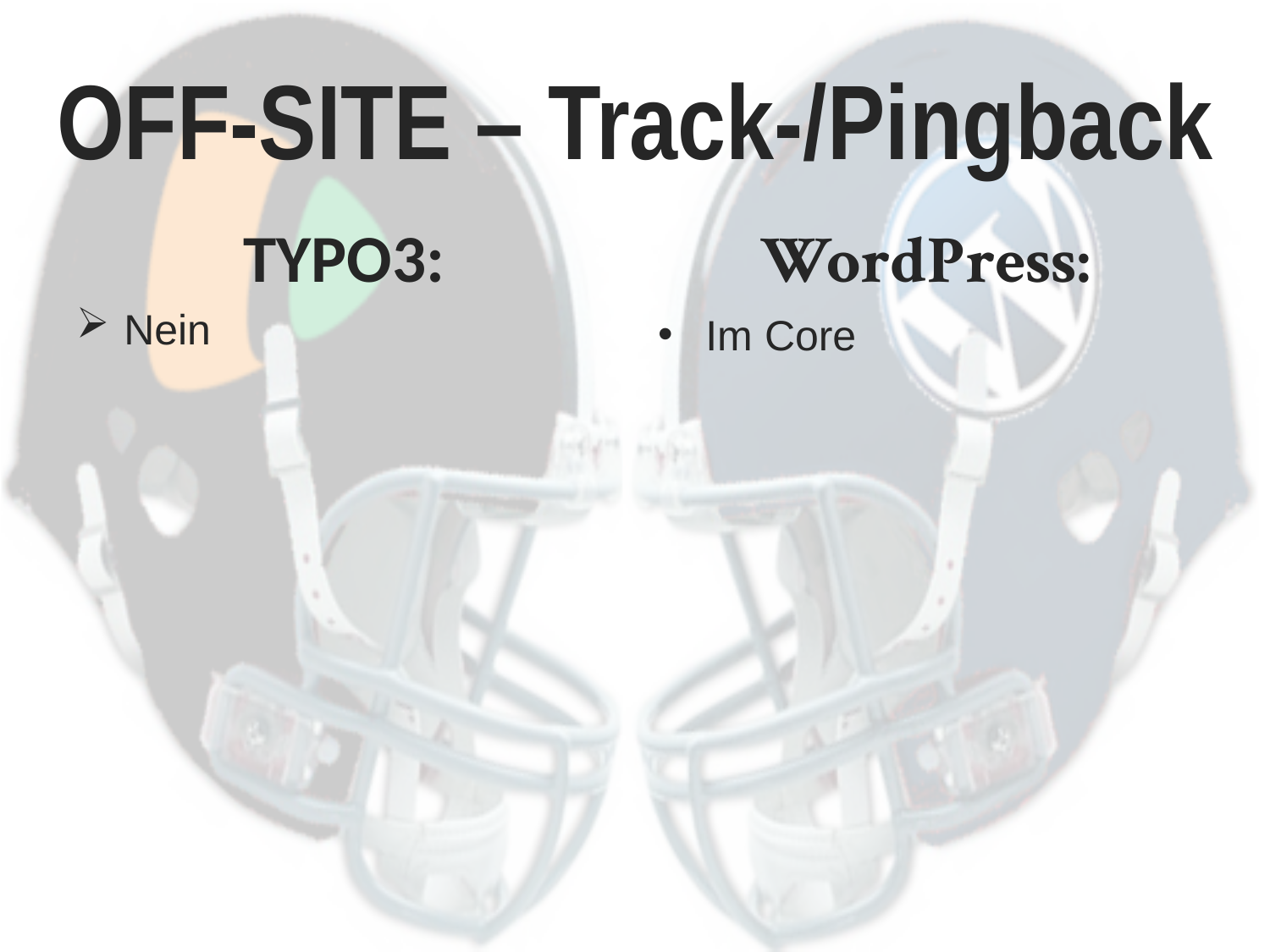

# OFF-SITE – Track-/Pingback
TYPO3:
WordPress:
Nein
Im Core